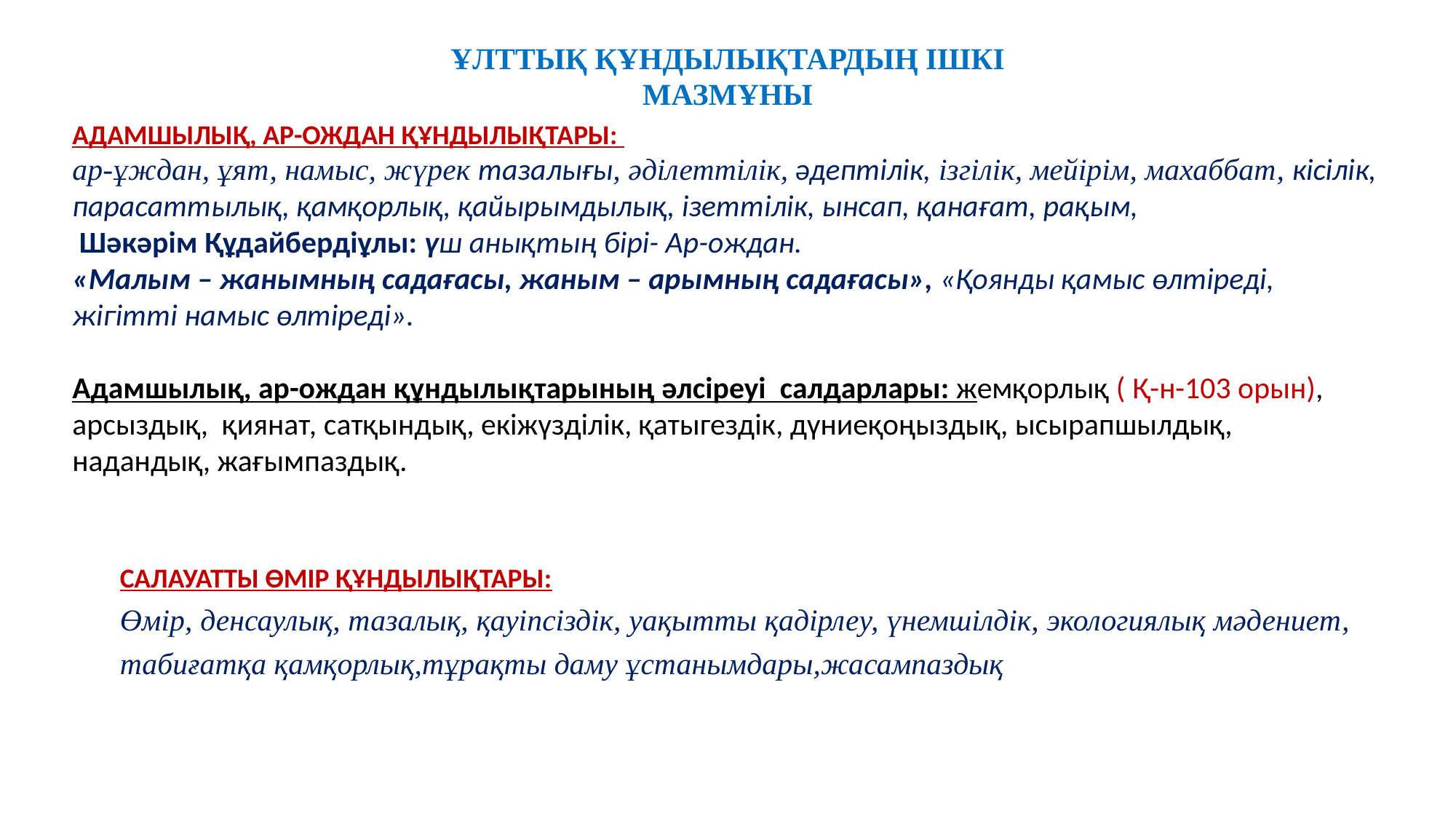

ҰЛТТЫҚ ҚҰНДЫЛЫҚТАРДЫҢ ІШКІ МАЗМҰНЫ
АДАМШЫЛЫҚ, АР-ОЖДАН ҚҰНДЫЛЫҚТАРЫ:
ар-ұждан, ұят, намыс, жүрек тазалығы, әділеттілік, әдептілік, ізгілік, мейірім, махаббат, кісілік, парасаттылық, қамқорлық, қайырымдылық, ізеттілік, ынсап, қанағат, рақым,
 Шəкəрім Құдайбердіұлы: үш анықтың бірі- Ар-ождан.
«Малым – жанымның садағасы, жаным – арымның садағасы», «Қоянды қамыс өлтіреді, жігітті намыс өлтіреді».

Адамшылық, ар-ождан құндылықтарының әлсіреуі  салдарлары: жемқорлық ( Қ-н-103 орын), арсыздық,  қиянат, сатқындық, екіжүзділік, қатыгездік, дүниеқоңыздық, ысырапшылдық, надандық, жағымпаздық.
САЛАУАТТЫ ӨМІР ҚҰНДЫЛЫҚТАРЫ:
Өмір, денсаулық, тазалық, қауіпсіздік, уақытты қадірлеу, үнемшілдік, экологиялық мәдениет,  табиғатқа қамқорлық,тұрақты даму ұстанымдары,жасампаздық